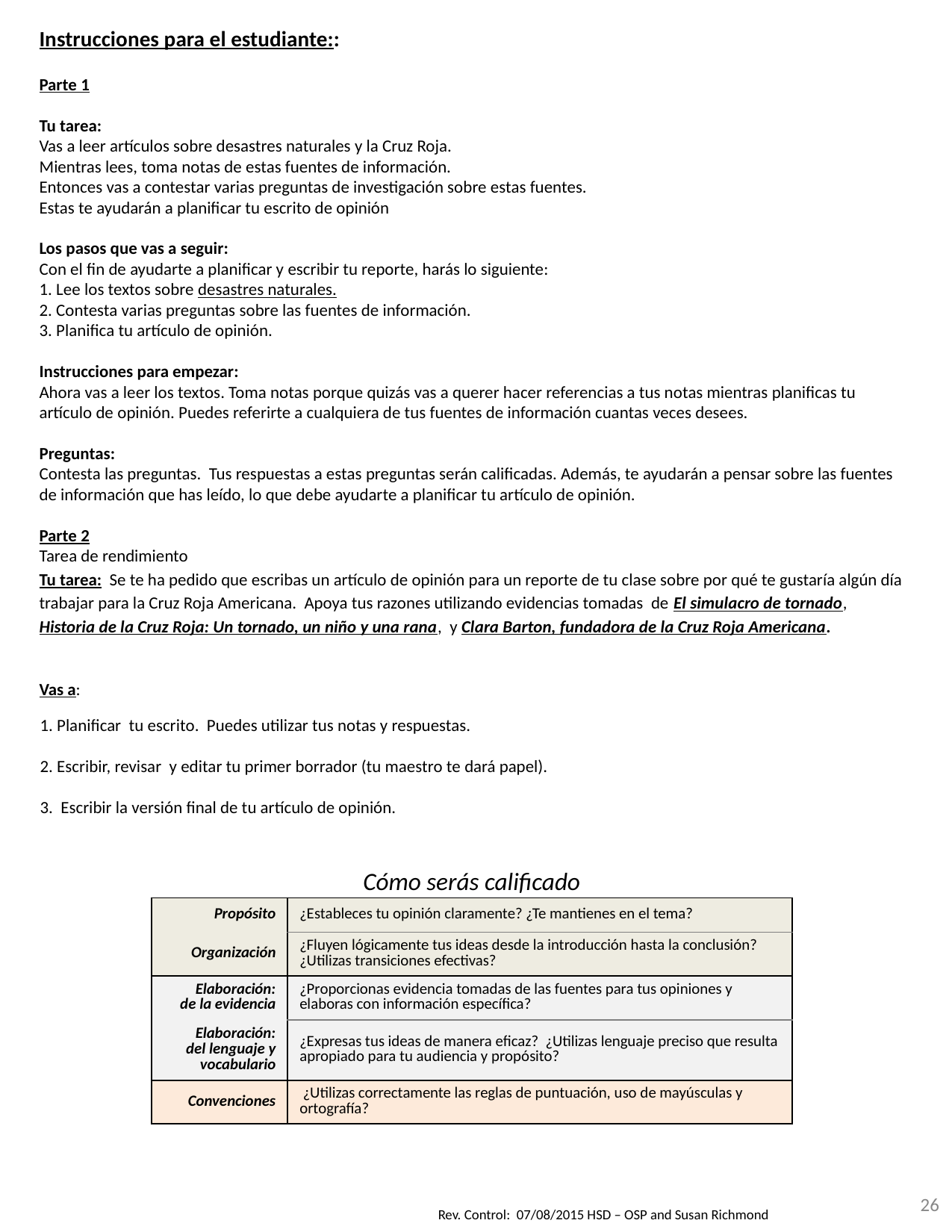

Instrucciones para el estudiante::

Parte 1

Tu tarea:
Vas a leer artículos sobre desastres naturales y la Cruz Roja.
Mientras lees, toma notas de estas fuentes de información.
Entonces vas a contestar varias preguntas de investigación sobre estas fuentes.
Estas te ayudarán a planificar tu escrito de opinión

Los pasos que vas a seguir:
Con el fin de ayudarte a planificar y escribir tu reporte, harás lo siguiente:
1. Lee los textos sobre desastres naturales.
2. Contesta varias preguntas sobre las fuentes de información.
3. Planifica tu artículo de opinión.

Instrucciones para empezar:
Ahora vas a leer los textos. Toma notas porque quizás vas a querer hacer referencias a tus notas mientras planificas tu artículo de opinión. Puedes referirte a cualquiera de tus fuentes de información cuantas veces desees.

Preguntas:
Contesta las preguntas.  Tus respuestas a estas preguntas serán calificadas. Además, te ayudarán a pensar sobre las fuentes de información que has leído, lo que debe ayudarte a planificar tu artículo de opinión.

Parte 2
Tarea de rendimiento
Tu tarea:  Se te ha pedido que escribas un artículo de opinión para un reporte de tu clase sobre por qué te gustaría algún día trabajar para la Cruz Roja Americana.  Apoya tus razones utilizando evidencias tomadas  de El simulacro de tornado, Historia de la Cruz Roja: Un tornado, un niño y una rana,  y Clara Barton, fundadora de la Cruz Roja Americana.

Vas a:
1. Planificar  tu escrito.  Puedes utilizar tus notas y respuestas.

2. Escribir, revisar  y editar tu primer borrador (tu maestro te dará papel).

3.  Escribir la versión final de tu artículo de opinión.

Cómo serás calificado
| Propósito | ¿Estableces tu opinión claramente? ¿Te mantienes en el tema? |
| --- | --- |
| Organización | ¿Fluyen lógicamente tus ideas desde la introducción hasta la conclusión? ¿Utilizas transiciones efectivas? |
| Elaboración: de la evidencia | ¿Proporcionas evidencia tomadas de las fuentes para tus opiniones y elaboras con información específica? |
| Elaboración: del lenguaje y vocabulario | ¿Expresas tus ideas de manera eficaz? ¿Utilizas lenguaje preciso que resulta apropiado para tu audiencia y propósito? |
| Convenciones | ¿Utilizas correctamente las reglas de puntuación, uso de mayúsculas y ortografía? |
26